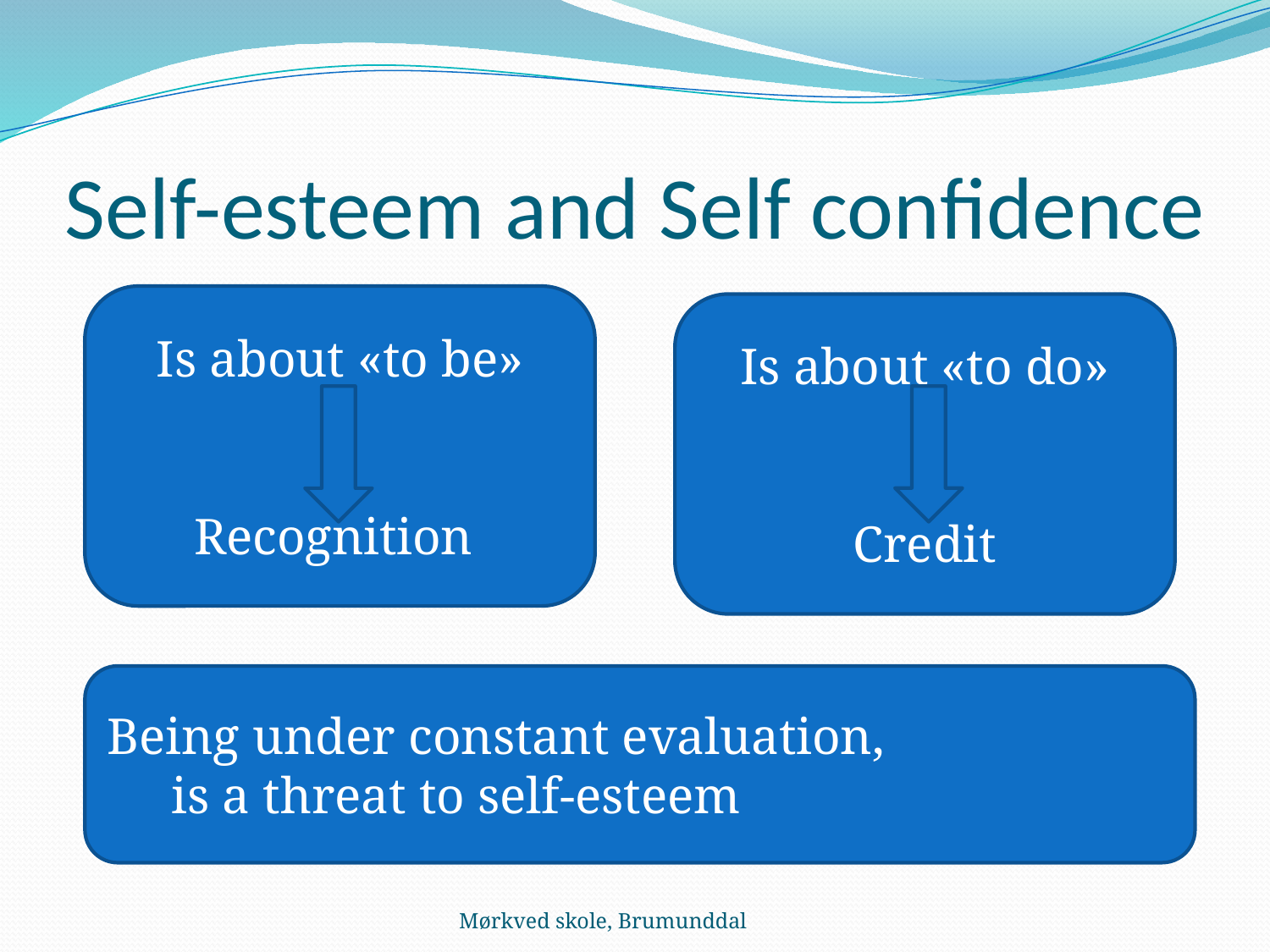

# Self-esteem and Self confidence

Is about «to be»

Recognition
Is about «to do»

Credit

Being under constant evaluation,                            is a threat to self-esteem
Mørkved skole, Brumunddal